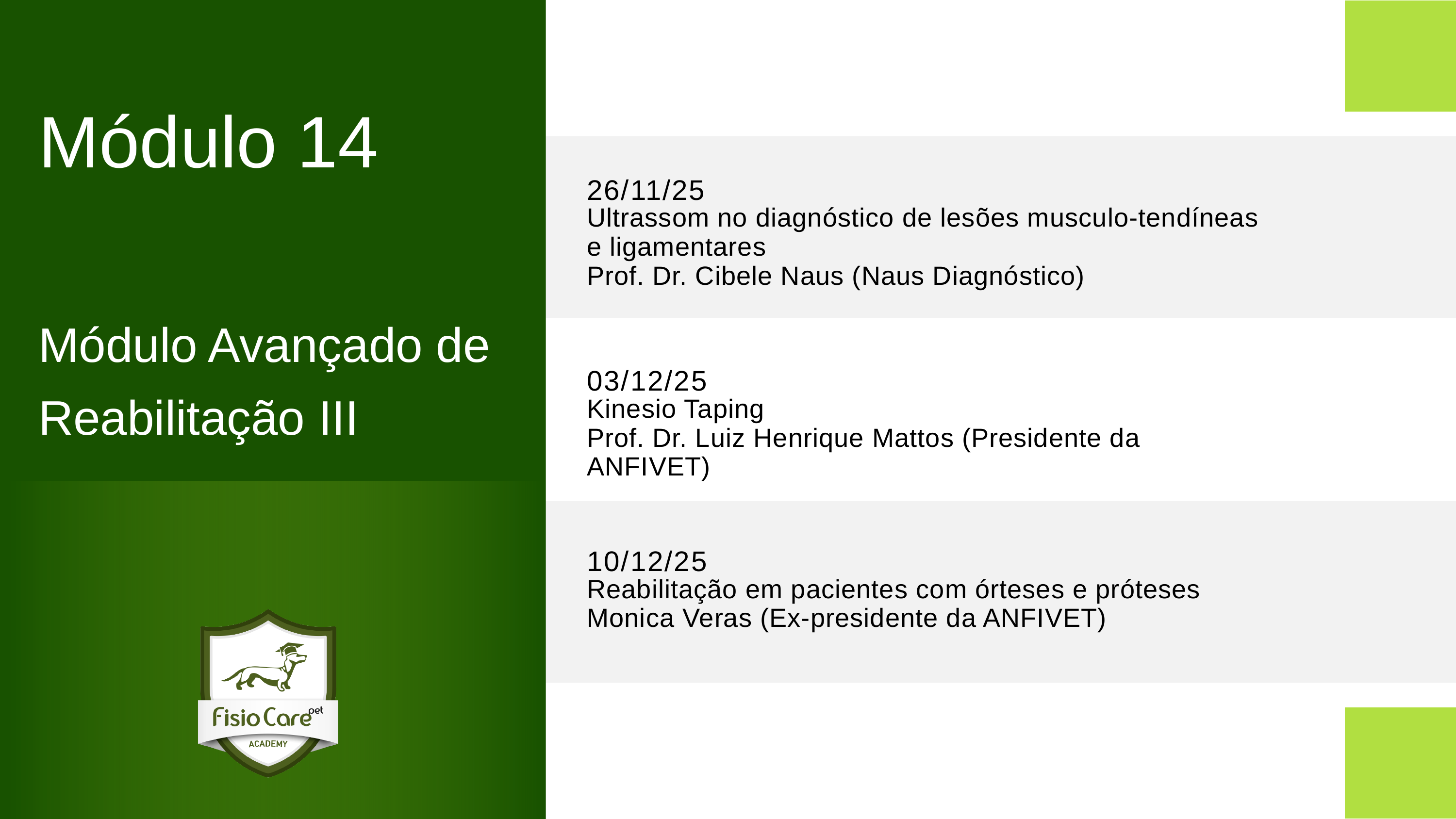

Módulo 14

26/11/25
Ultrassom no diagnóstico de lesões musculo-tendíneas e ligamentares
Prof. Dr. Cibele Naus (Naus Diagnóstico)
Módulo Avançado de Reabilitação III
03/12/25
Kinesio Taping
Prof. Dr. Luiz Henrique Mattos (Presidente da ANFIVET)

10/12/25
Reabilitação em pacientes com órteses e próteses Monica Veras (Ex-presidente da ANFIVET)